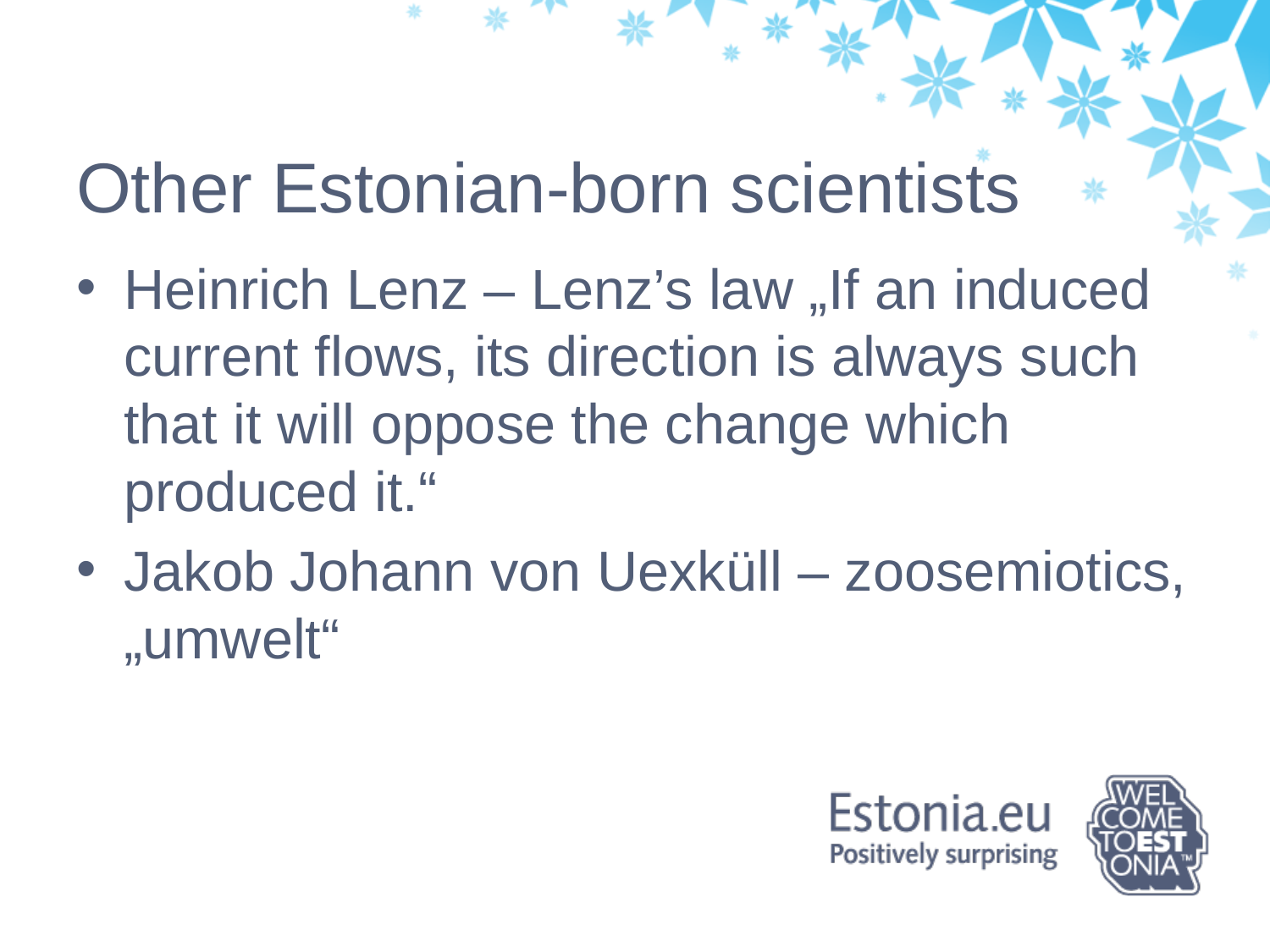

Other Estonian-born scientists
Heinrich Lenz – Lenz’s law „If an induced current flows, its direction is always such that it will oppose the change which produced it.“
Jakob Johann von Uexküll – zoosemiotics, „umwelt“